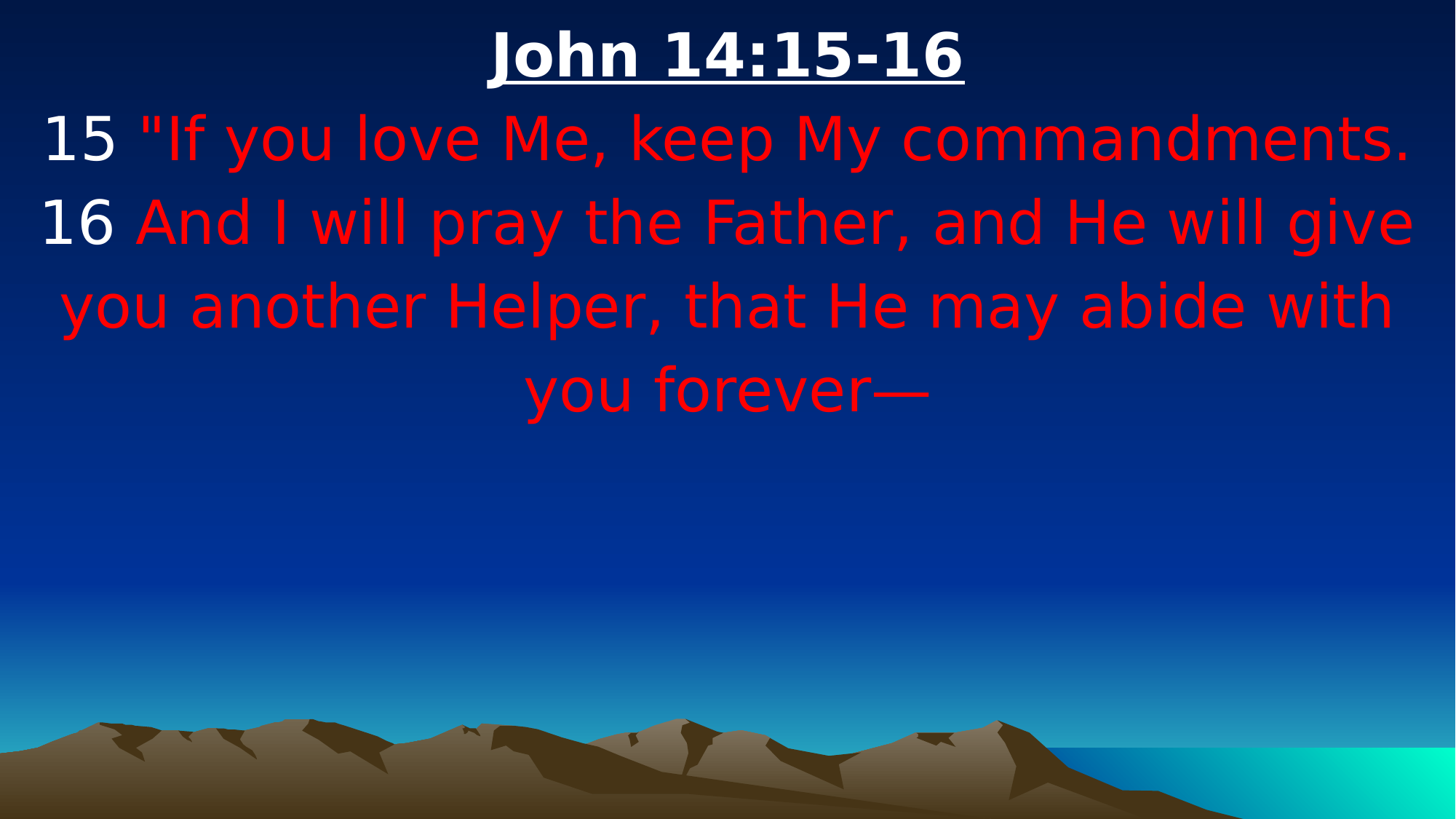

John 14:15-16
15 "If you love Me, keep My commandments. 16 And I will pray the Father, and He will give you another Helper, that He may abide with you forever—